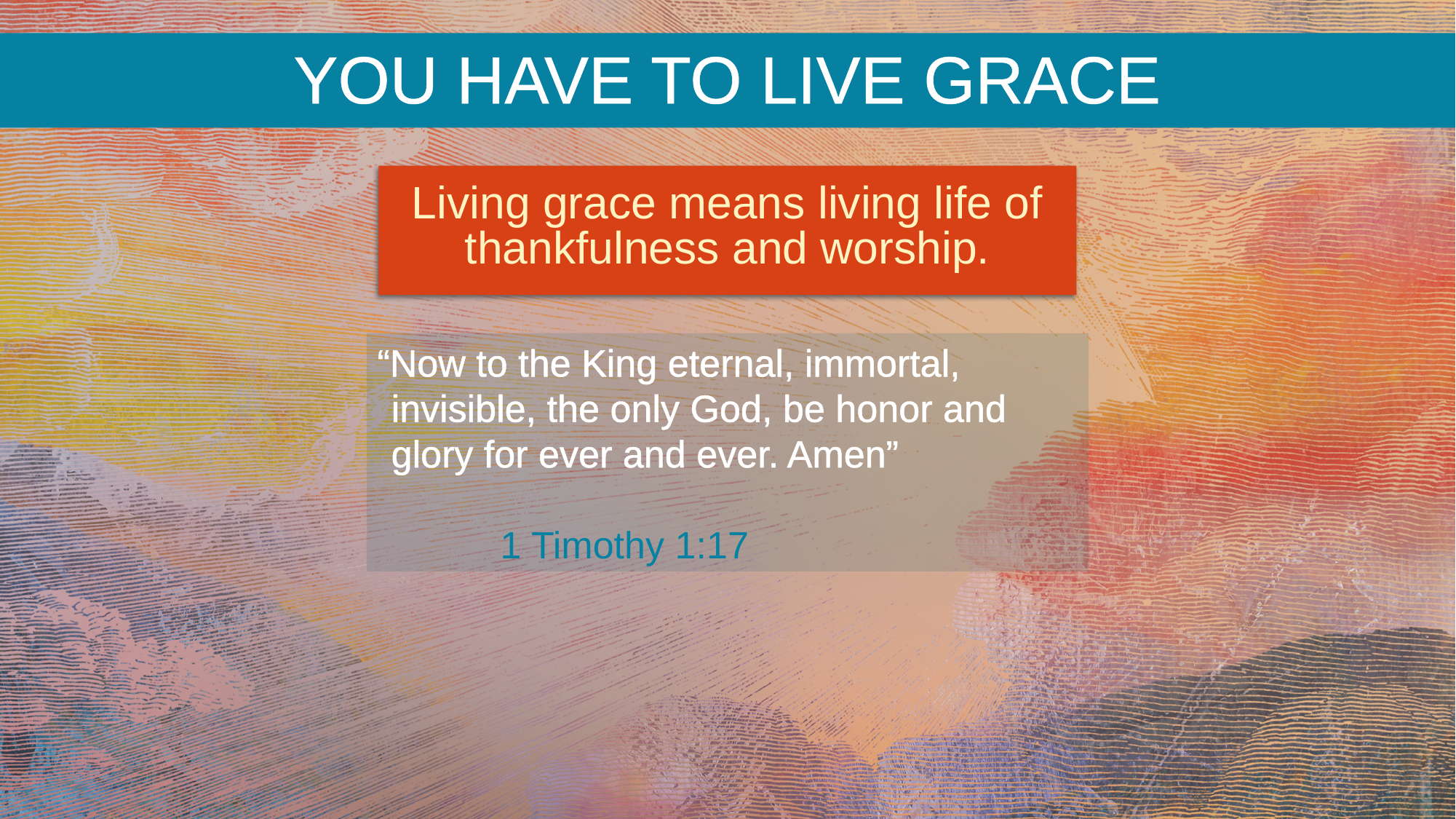

YOU HAVE TO LIVE GRACE
Living grace means living life of thankfulness and worship.
“Now to the King eternal, immortal, invisible, the only God, be honor and glory for ever and ever. Amen”  									1 Timothy 1:17